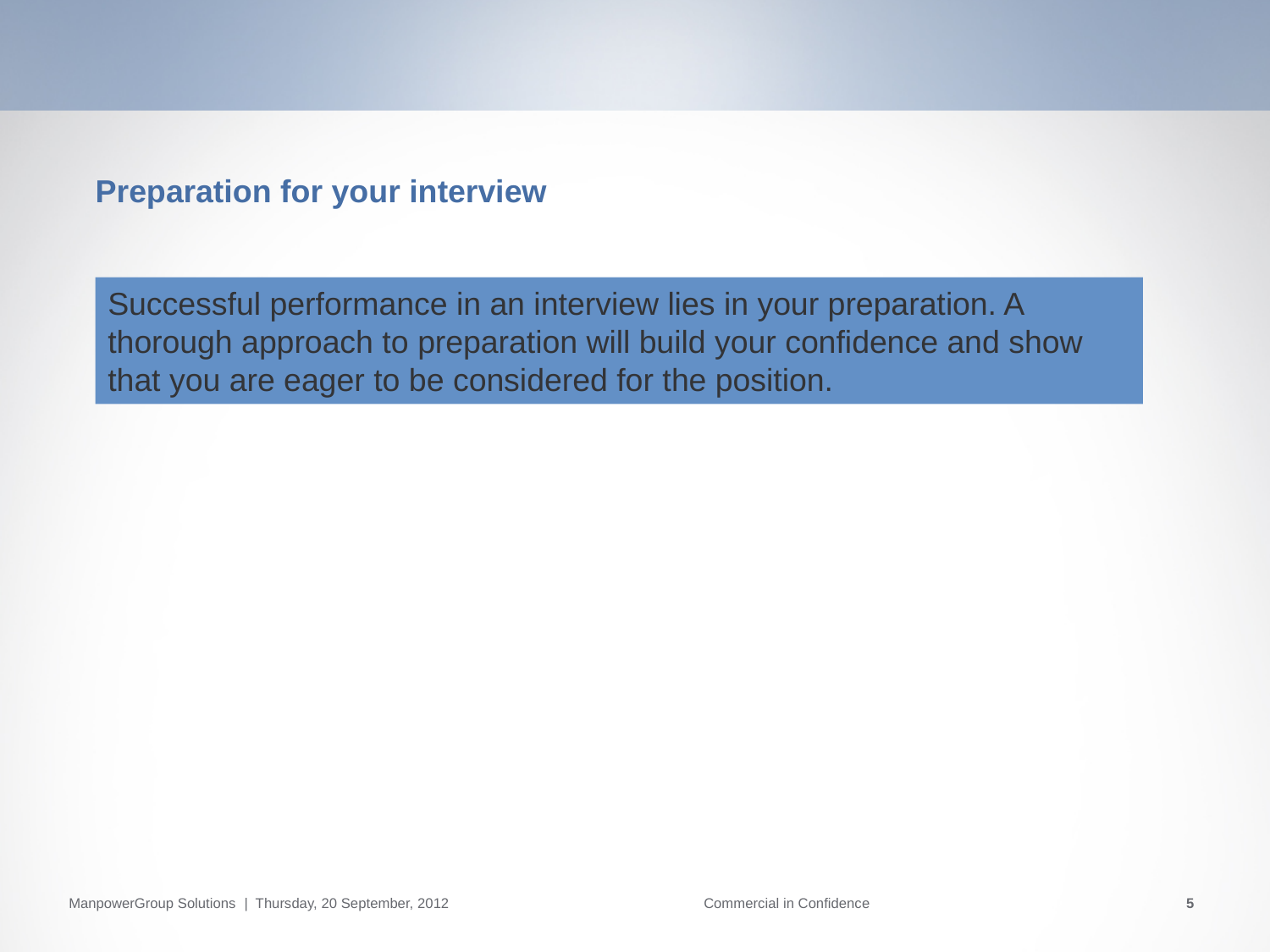

Preparation for your interview
Successful performance in an interview lies in your preparation. A thorough approach to preparation will build your confidence and show that you are eager to be considered for the position.